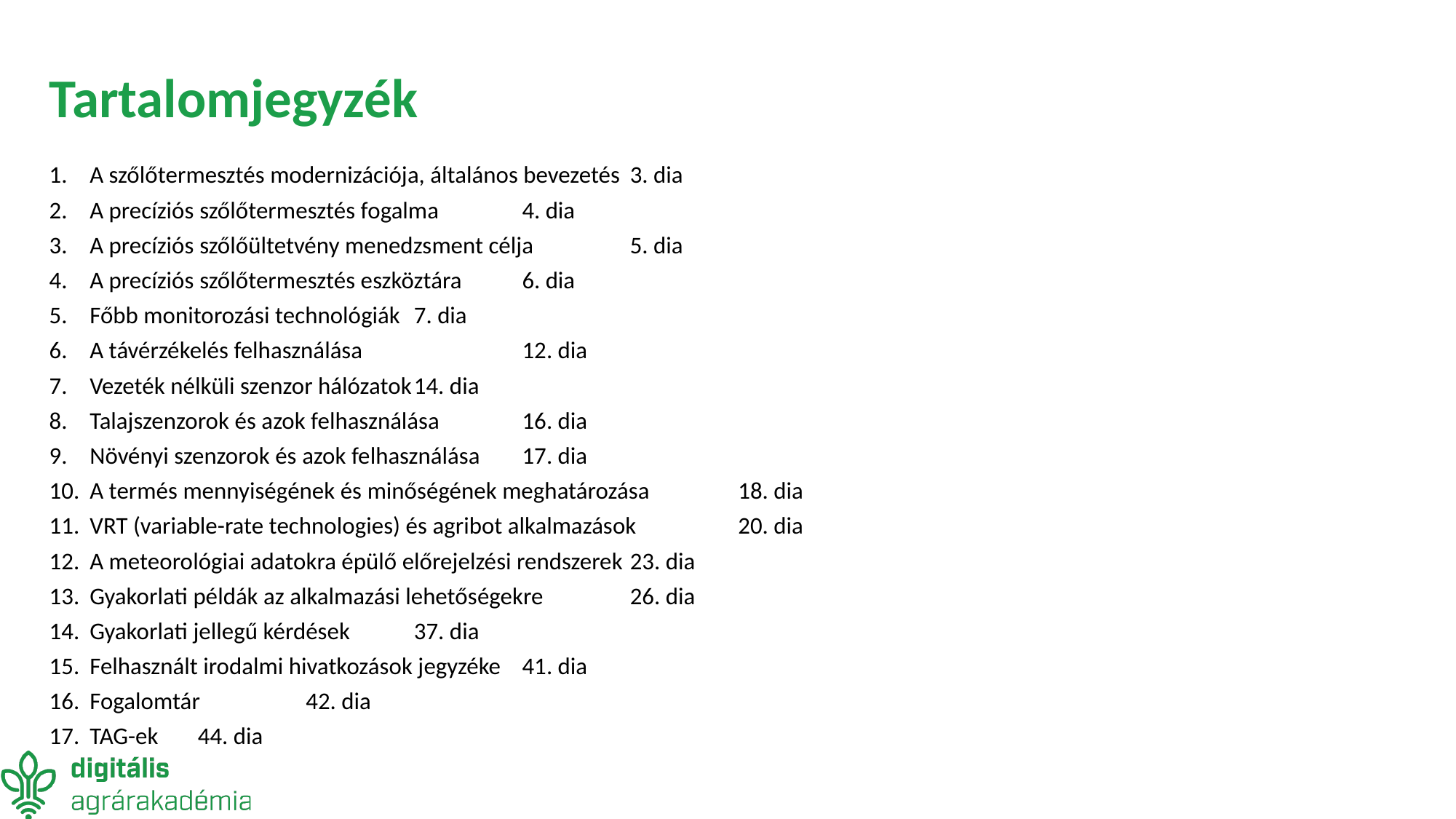

# Tartalomjegyzék
A szőlőtermesztés modernizációja, általános bevezetés					3. dia
A precíziós szőlőtermesztés fogalma							4. dia
A precíziós szőlőültetvény menedzsment célja						5. dia
A precíziós szőlőtermesztés eszköztára							6. dia
Főbb monitorozási technológiák							7. dia
A távérzékelés felhasználása			 					12. dia
Vezeték nélküli szenzor hálózatok							14. dia
Talajszenzorok és azok felhasználása							16. dia
Növényi szenzorok és azok felhasználása						17. dia
A termés mennyiségének és minőségének meghatározása					18. dia
VRT (variable-rate technologies) és agribot alkalmazások					20. dia
A meteorológiai adatokra épülő előrejelzési rendszerek					23. dia
Gyakorlati példák az alkalmazási lehetőségekre						26. dia
Gyakorlati jellegű kérdések								37. dia
Felhasznált irodalmi hivatkozások jegyzéke 						41. dia
Fogalomtár 									42. dia
TAG-ek									44. dia